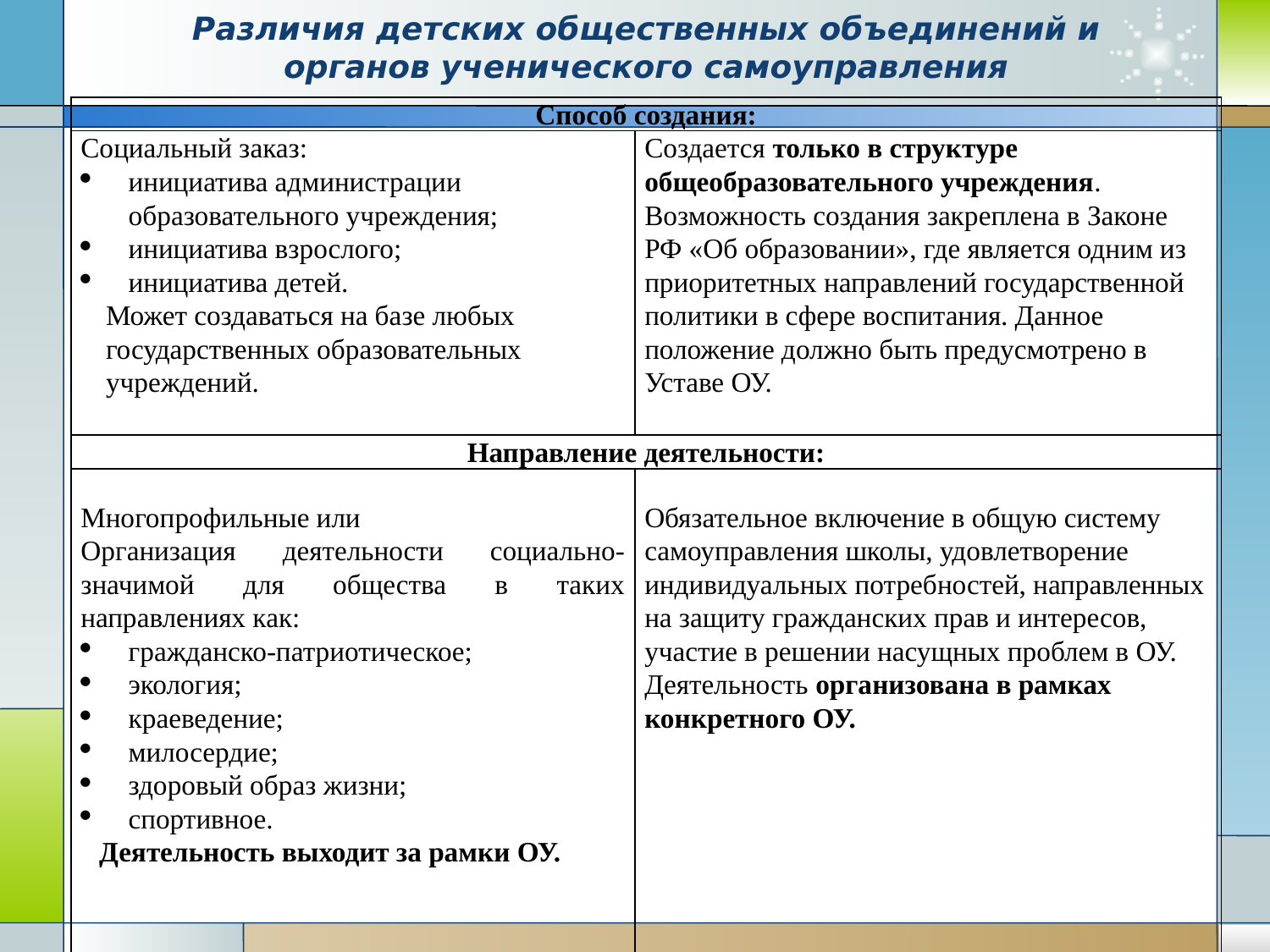

# Различия детских общественных объединений и органов ученического самоуправления
| Способ создания: |  |
| --- | --- |
| Социальный заказ: инициатива администрации образовательного учреждения; инициатива взрослого; инициатива детей. Может создаваться на базе любых государственных образовательных учреждений. | Создается только в структуре общеобразовательного учреждения. Возможность создания закреплена в Законе РФ «Об образовании», где является одним из приоритетных направлений государственной политики в сфере воспитания. Данное положение должно быть предусмотрено в Уставе ОУ. |
| Направление деятельности: |  |
| Многопрофильные или Организация деятельности социально-значимой для общества в таких направлениях как: гражданско-патриотическое; экология; краеведение; милосердие; здоровый образ жизни; спортивное. Деятельность выходит за рамки ОУ. | Обязательное включение в общую систему самоуправления школы, удовлетворение индивидуальных потребностей, направленных на защиту гражданских прав и интересов, участие в решении насущных проблем в ОУ. Деятельность организована в рамках конкретного ОУ. |